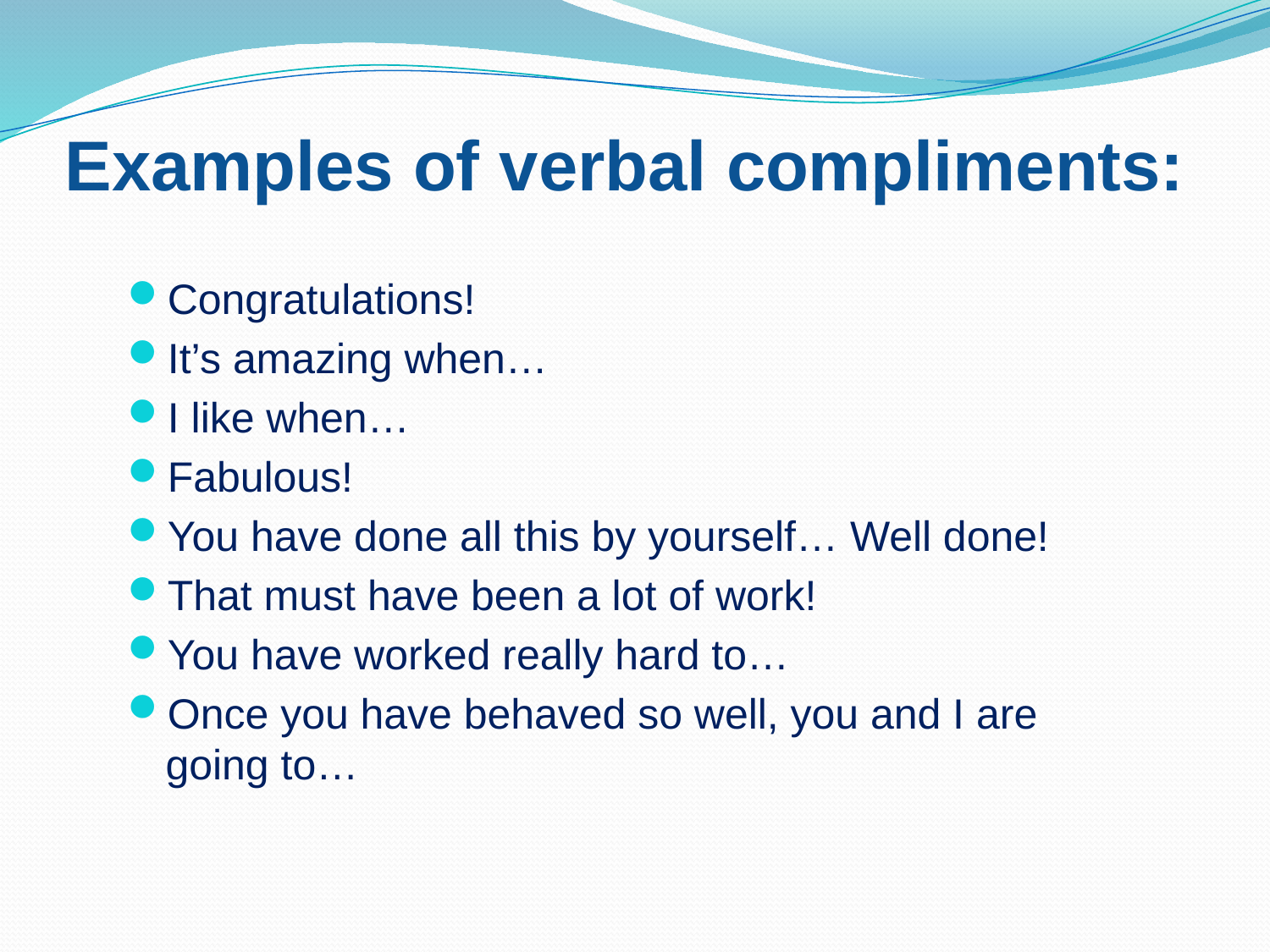

# Examples of verbal compliments:
Congratulations!
It’s amazing when…
I like when…
Fabulous!
You have done all this by yourself… Well done!
That must have been a lot of work!
You have worked really hard to…
Once you have behaved so well, you and I are going to…